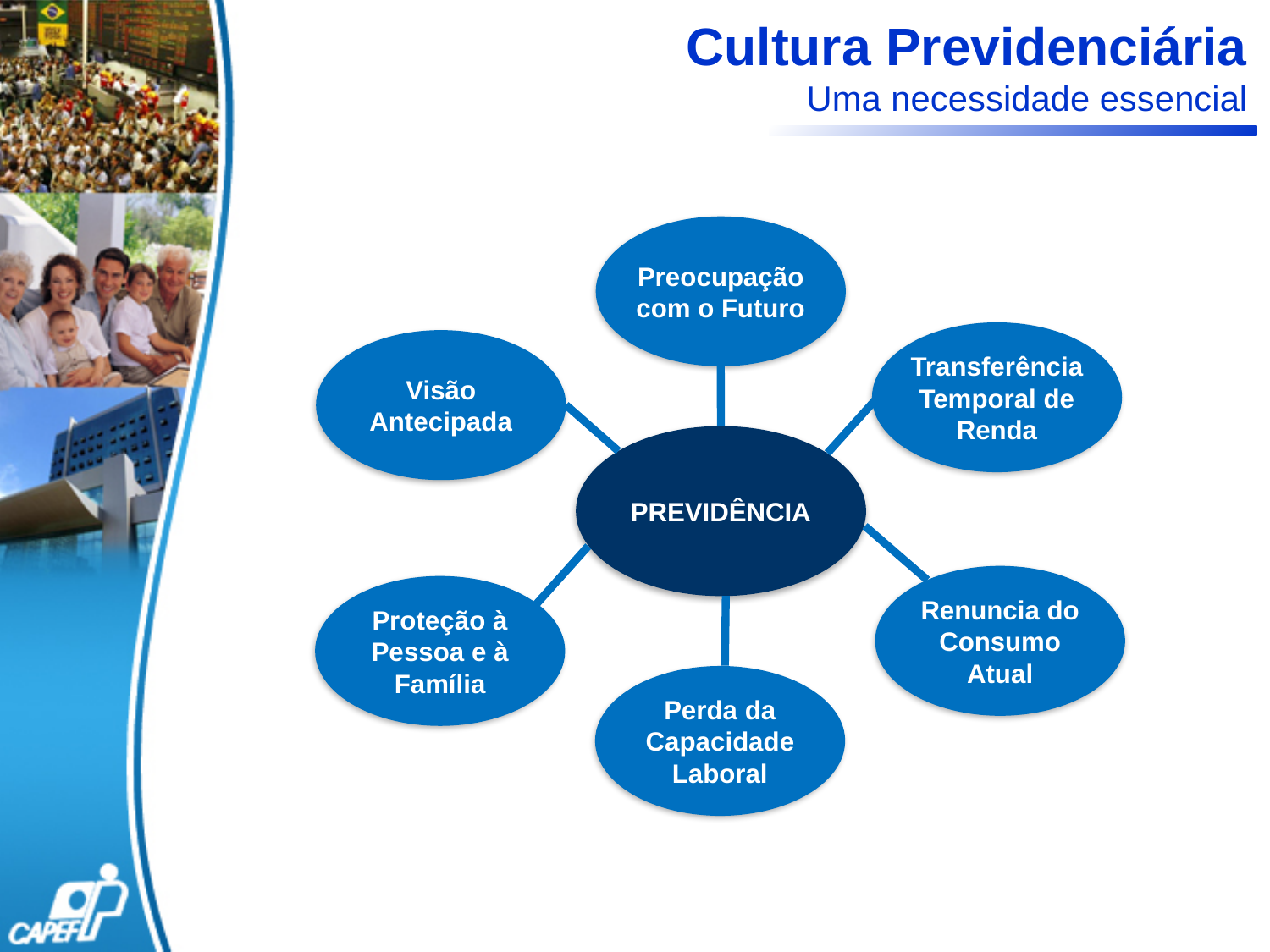

Cultura Previdenciária
Uma necessidade essencial
Preocupação com o Futuro
Transferência Temporal de Renda
Visão Antecipada
PREVIDÊNCIA
Renuncia do Consumo Atual
Proteção à Pessoa e à Família
Perda da Capacidade Laboral